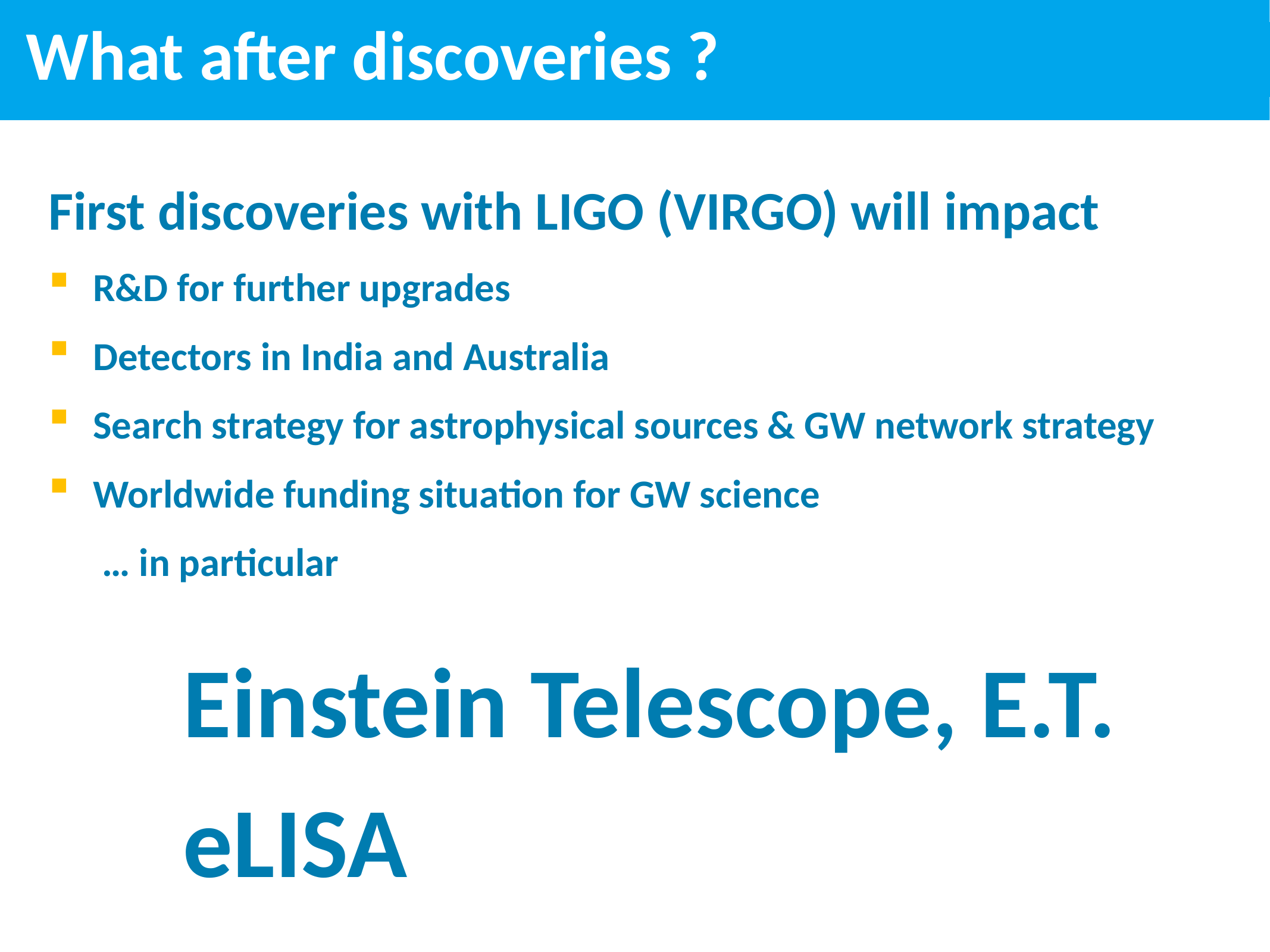

# What after discoveries ?
First discoveries with LIGO (VIRGO) will impact
R&D for further upgrades
Detectors in India and Australia
Search strategy for astrophysical sources & GW network strategy
Worldwide funding situation for GW science
      … in particular

      Einstein Telescope, E.T.
      eLISA